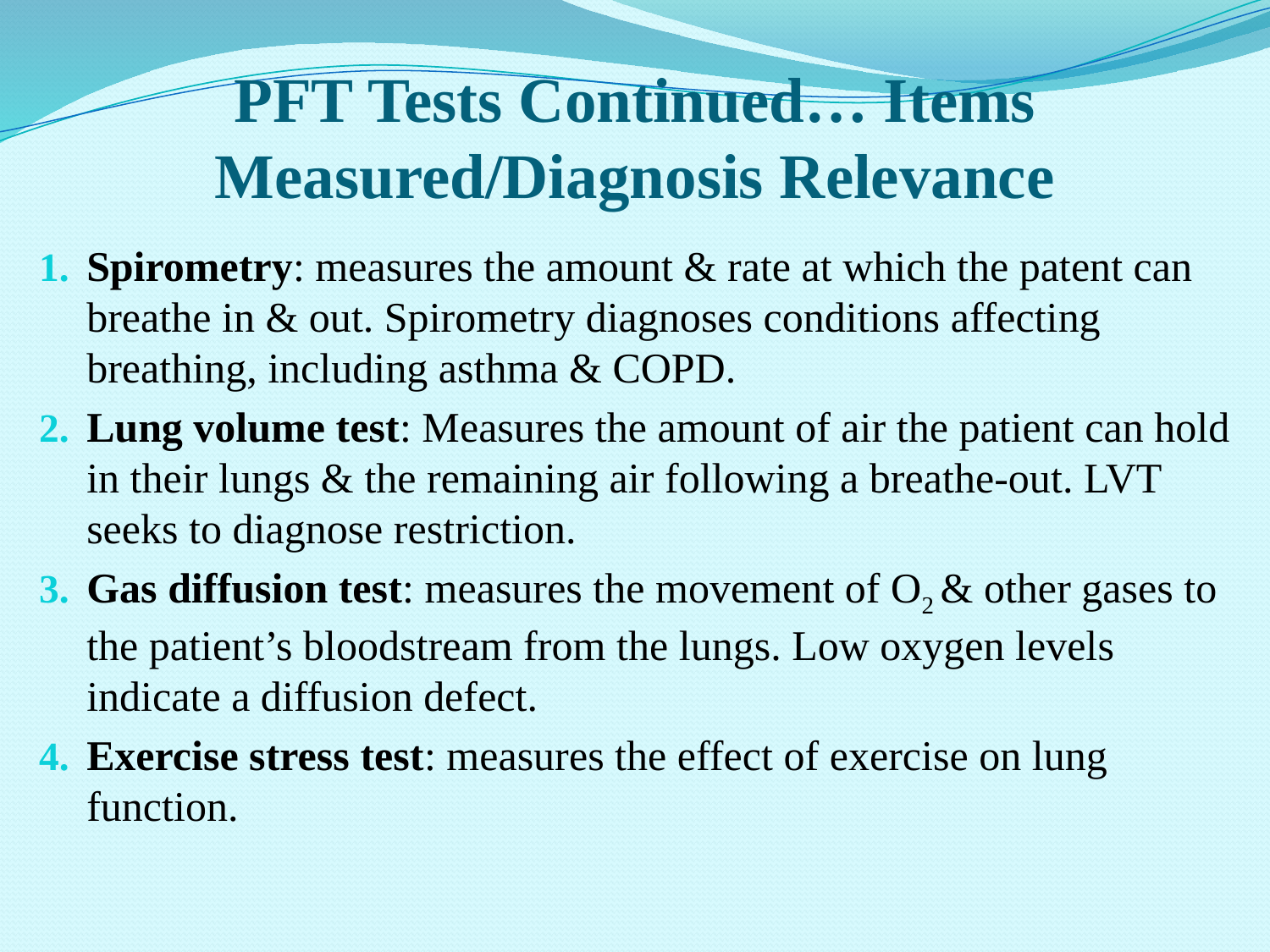

# PFT Tests Continued… Items Measured/Diagnosis Relevance
Spirometry: measures the amount & rate at which the patent can breathe in & out. Spirometry diagnoses conditions affecting breathing, including asthma & COPD.
Lung volume test: Measures the amount of air the patient can hold in their lungs & the remaining air following a breathe-out. LVT seeks to diagnose restriction.
Gas diffusion test: measures the movement of O2 & other gases to the patient’s bloodstream from the lungs. Low oxygen levels indicate a diffusion defect.
Exercise stress test: measures the effect of exercise on lung function.